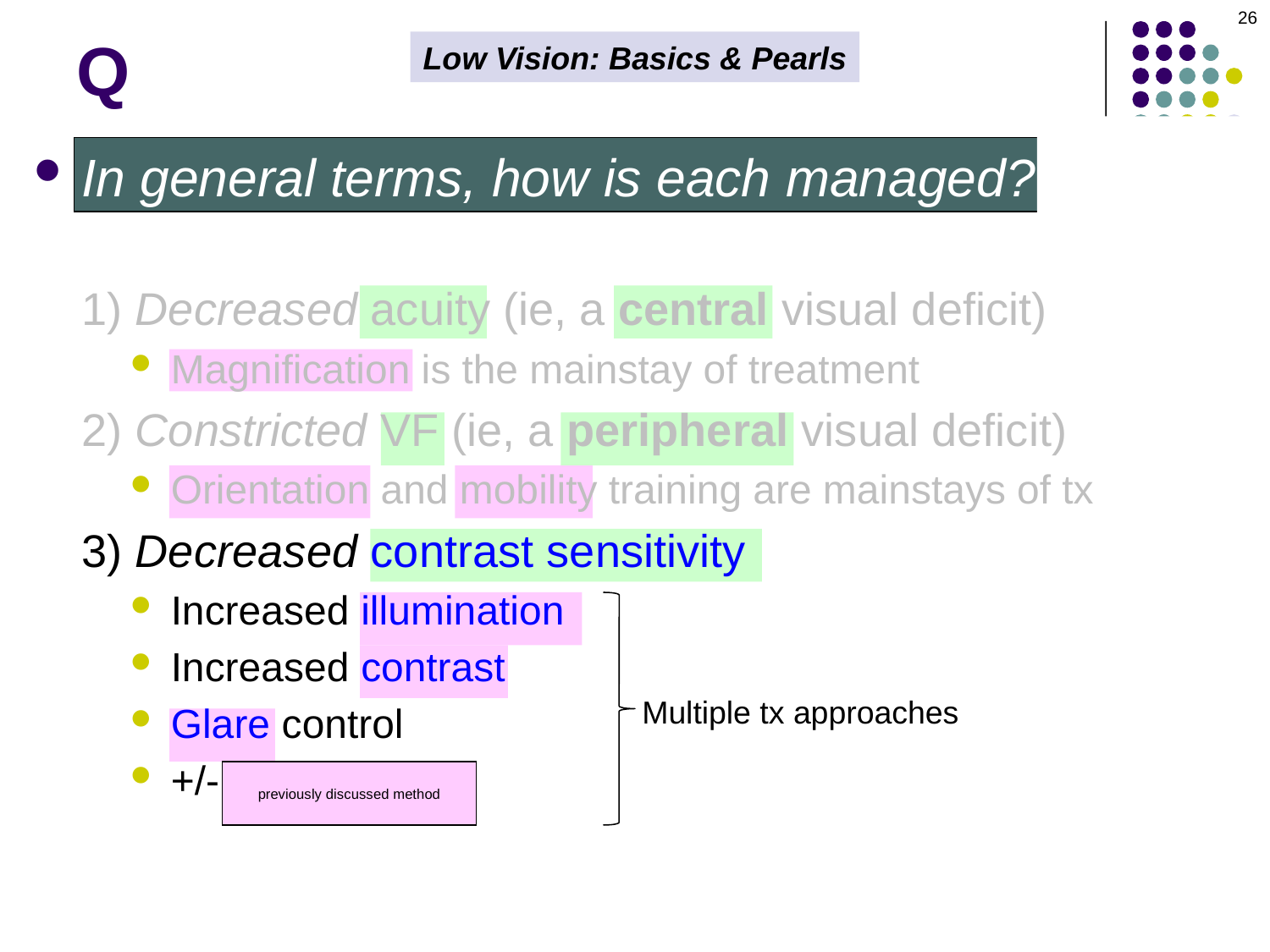

26
# Q
Low Vision: Basics & Pearls

In general terms, how is each managed? How in general are they managed?
1) Decreased acuity (ie, a central visual deficit)
Magnification is the mainstay of treatment
2) Constricted VF (ie, a peripheral visual deficit)
Orientation and mobility training are mainstays of tx
3) Decreased contrast sensitivity
Increased illumination
Increased contrast
Glare control
+/- magnification

Multiple tx approaches

previously discussed method